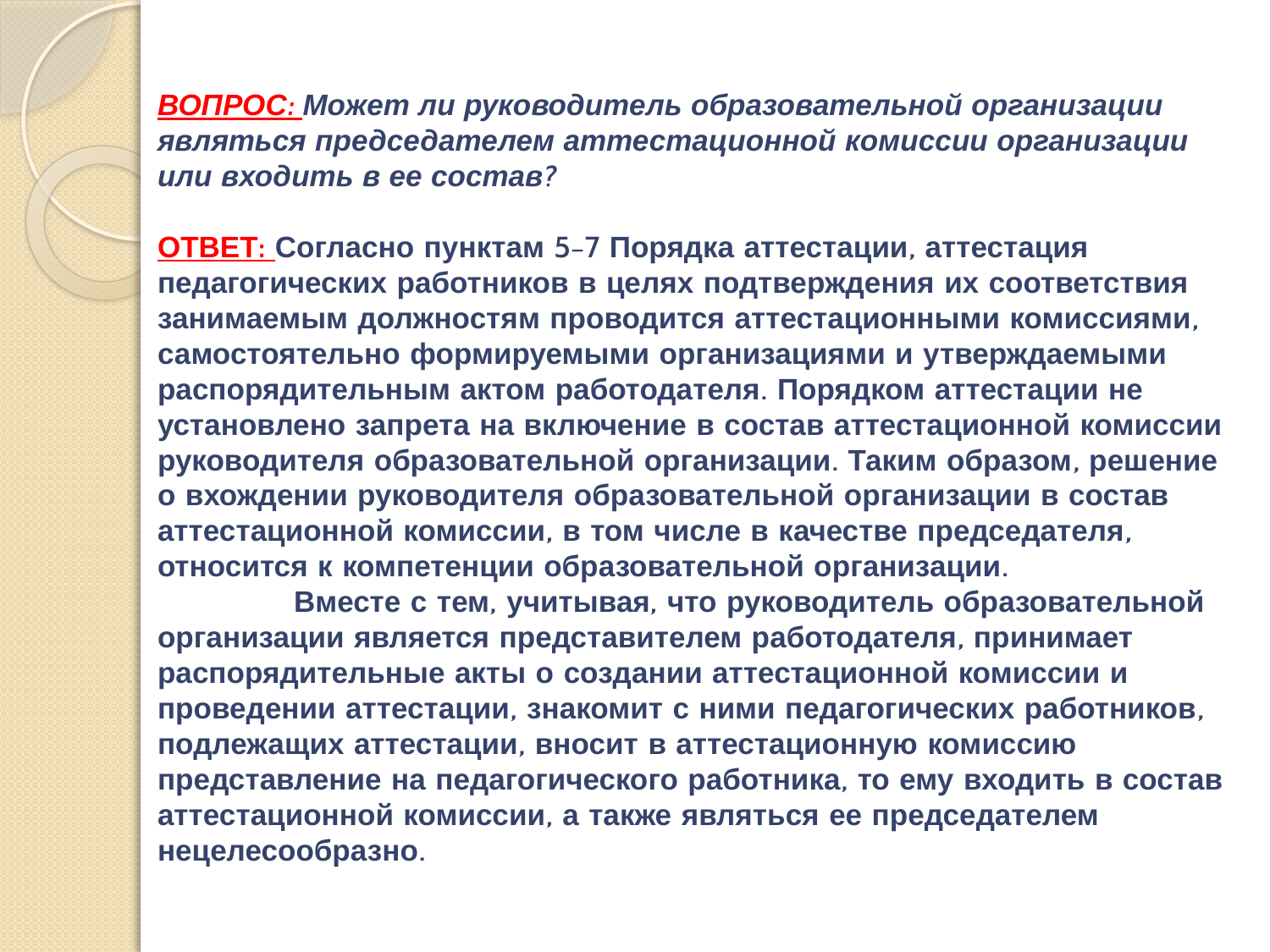

# ВОПРОС: Может ли руководитель образовательной организации являться председателем аттестационной комиссии организации или входить в ее состав? ОТВЕТ: Согласно пунктам 5–7 Порядка аттестации, аттестация педагогических работников в целях подтверждения их соответствия занимаемым должностям проводится аттестационными комиссиями, самостоятельно формируемыми организациями и утверждаемыми распорядительным актом работодателя. Порядком аттестации не установлено запрета на включение в состав аттестационной комиссии руководителя образовательной организации. Таким образом, решение о вхождении руководителя образовательной организации в состав аттестационной комиссии, в том числе в качестве председателя, относится к компетенции образовательной организации. Вместе с тем, учитывая, что руководитель образовательной организации является представителем работодателя, принимает распорядительные акты о создании аттестационной комиссии и проведении аттестации, знакомит с ними педагогических работников, подлежащих аттестации, вносит в аттестационную комиссию представление на педагогического работника, то ему входить в состав аттестационной комиссии, а также являться ее председателем нецелесообразно.